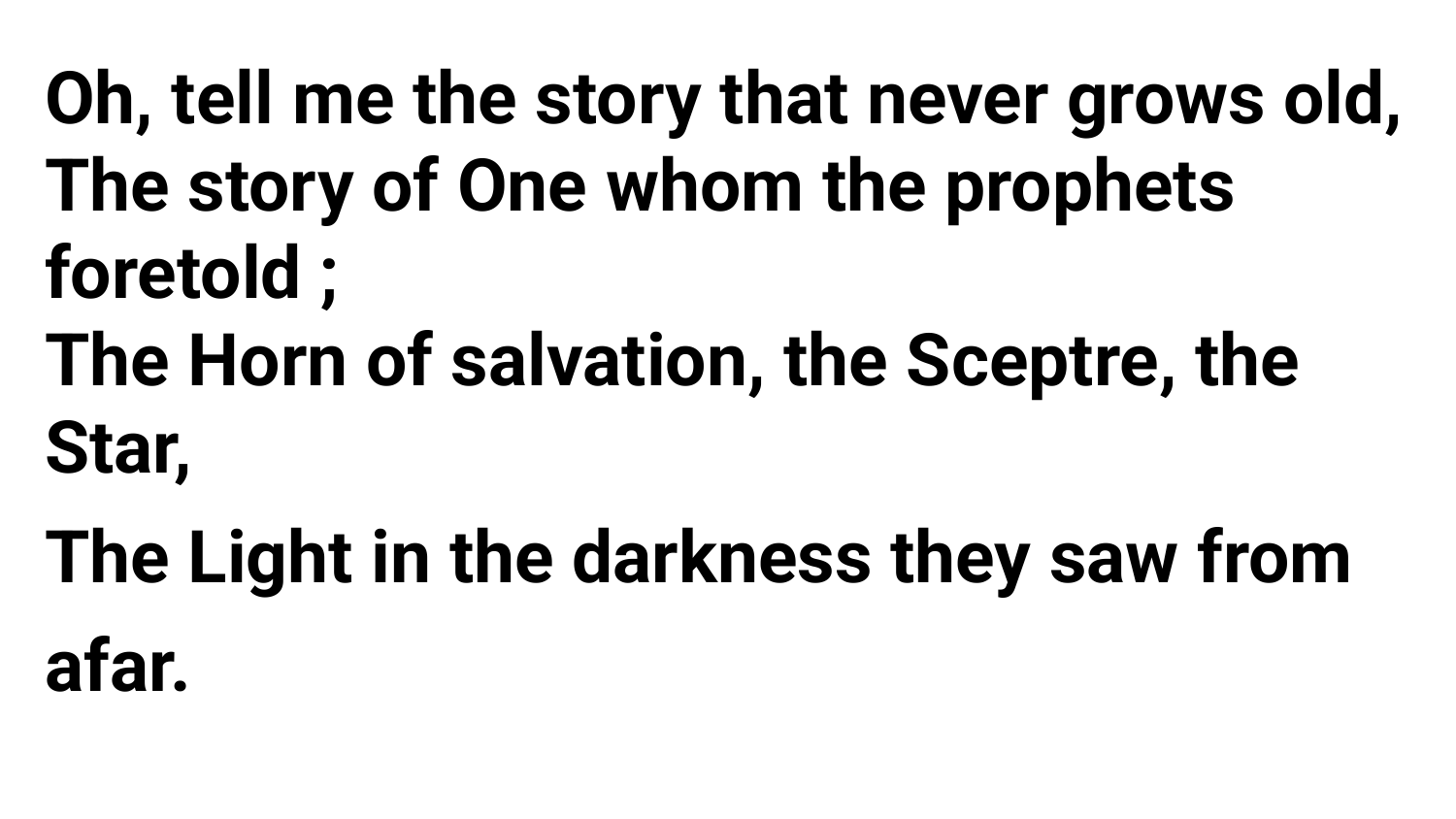

Oh, tell me the story that never grows old,
The story of One whom the prophets foretold ;
The Horn of salvation, the Sceptre, the Star,
The Light in the darkness they saw from afar.